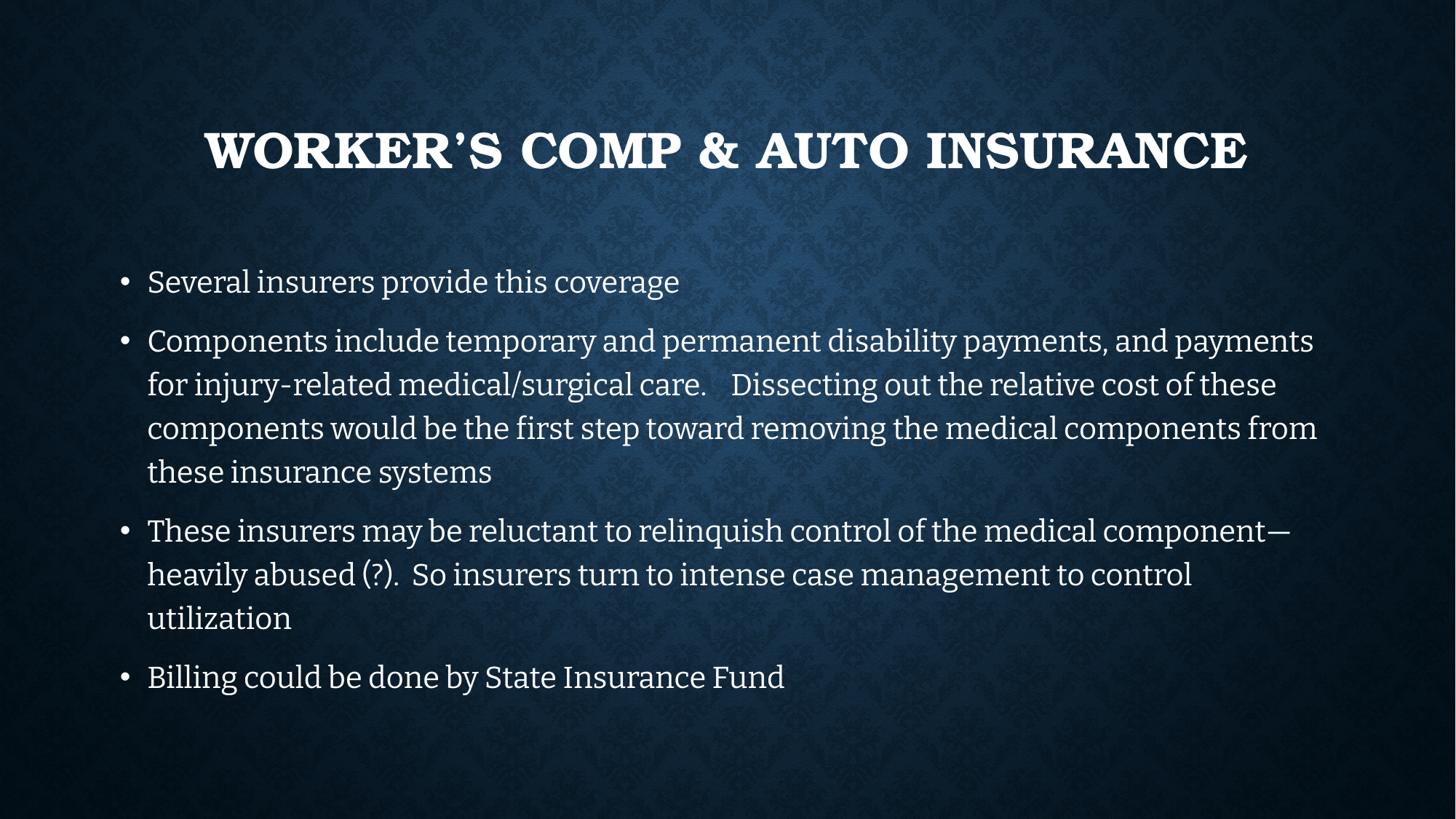

# Worker’s comp & auto insurance
Several insurers provide this coverage
Components include temporary and permanent disability payments, and payments for injury-related medical/surgical care.    Dissecting out the relative cost of these components would be the first step toward removing the medical components from these insurance systems
These insurers may be reluctant to relinquish control of the medical component—heavily abused (?).  So insurers turn to intense case management to control utilization
Billing could be done by State Insurance Fund